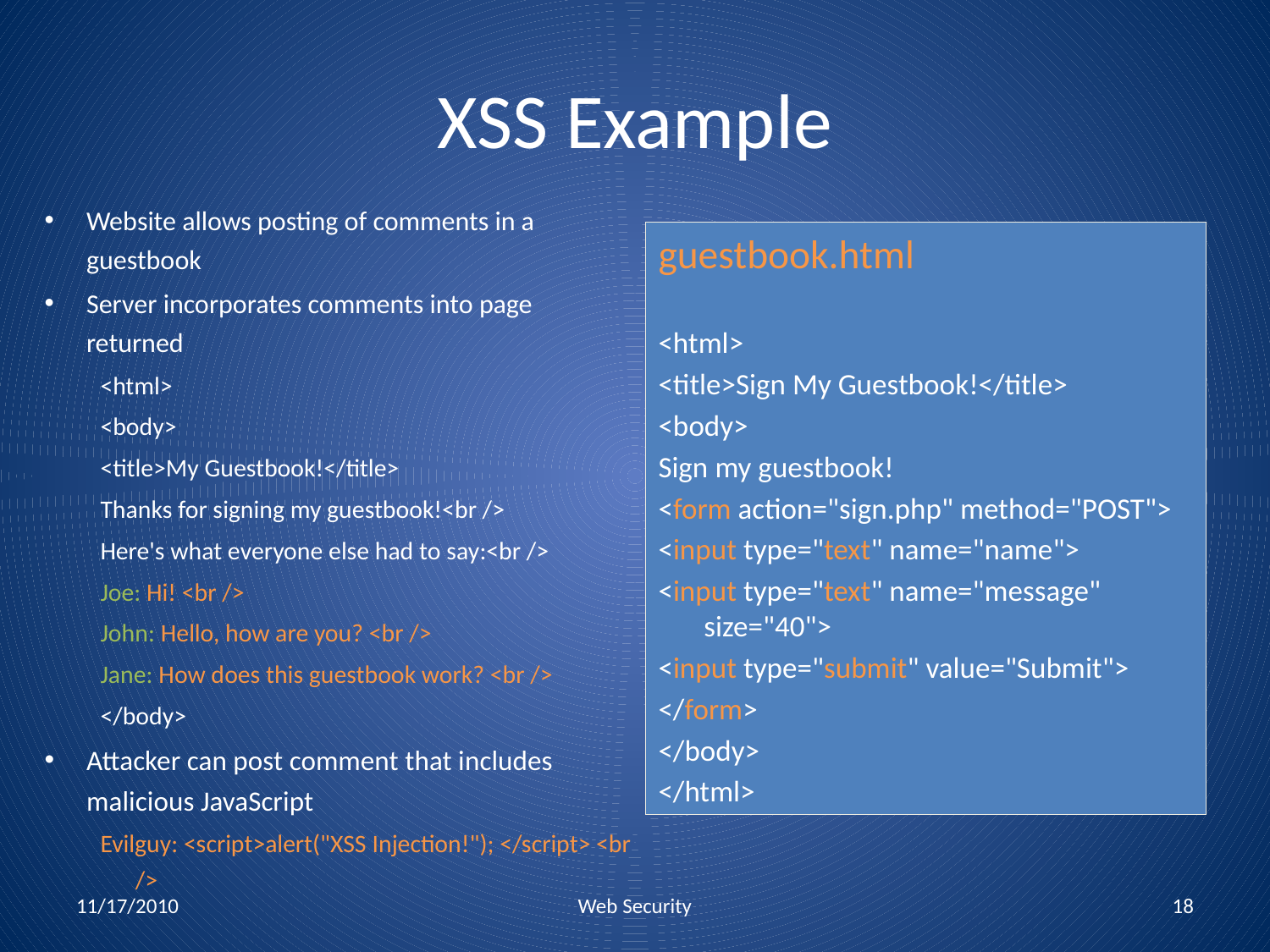

# XSS Example
Website allows posting of comments in a guestbook
Server incorporates comments into page returned
<html>
<body>
<title>My Guestbook!</title>
Thanks for signing my guestbook!<br />
Here's what everyone else had to say:<br />
Joe: Hi! <br />
John: Hello, how are you? <br />
Jane: How does this guestbook work? <br />
</body>
Attacker can post comment that includes malicious JavaScript
Evilguy: <script>alert("XSS Injection!"); </script> <br />
guestbook.html

<html>
<title>Sign My Guestbook!</title>
<body>
Sign my guestbook!
<form action="sign.php" method="POST">
<input type="text" name="name">
<input type="text" name="message" size="40">
<input type="submit" value="Submit">
</form>
</body>
</html>
11/17/2010
Web Security
18